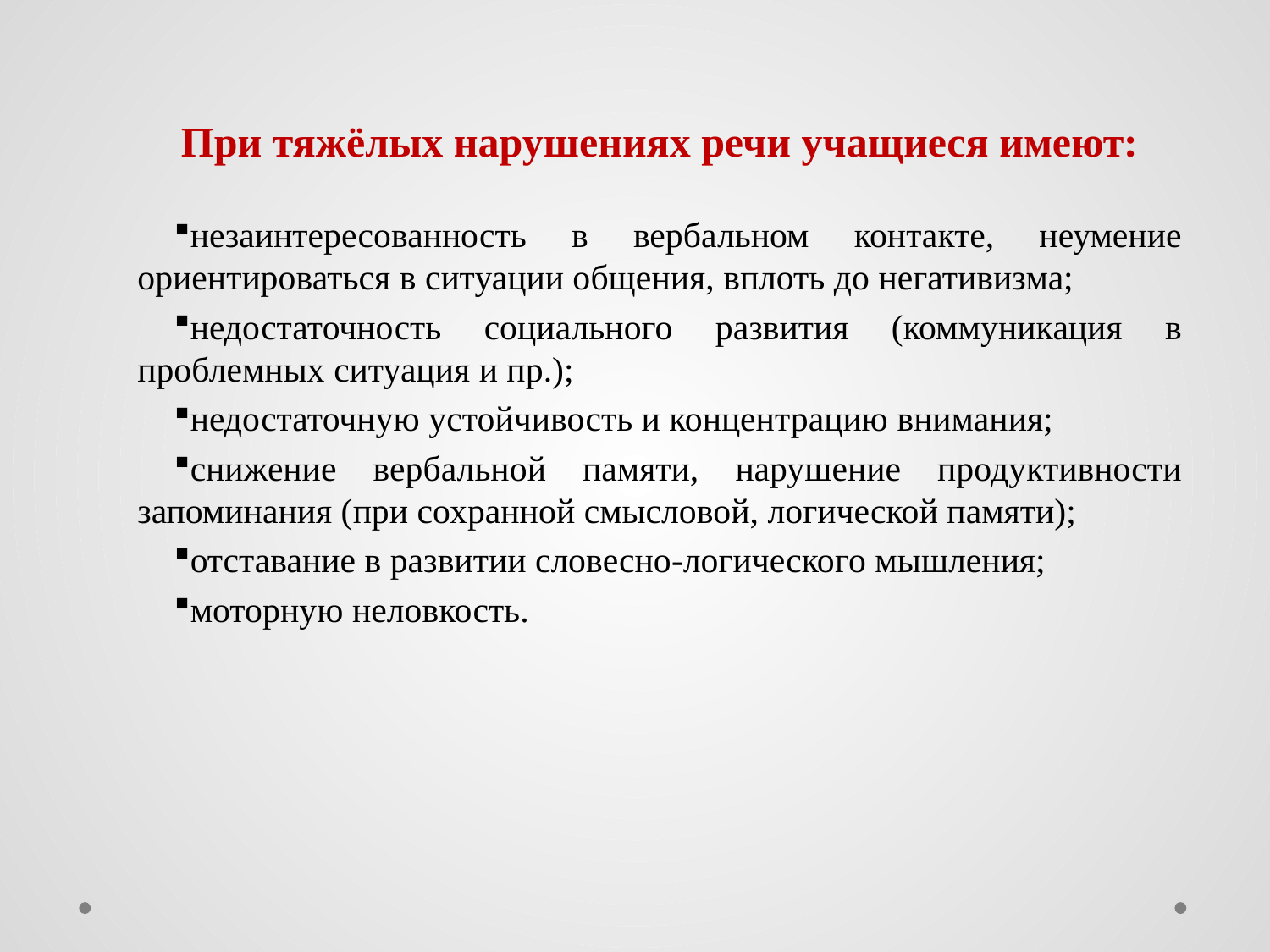

# При тяжёлых нарушениях речи учащиеся имеют:
незаинтересованность в вербальном контакте, неумение ориентироваться в ситуации общения, вплоть до негативизма;
недостаточность социального развития (коммуникация в проблемных ситуация и пр.);
недостаточную устойчивость и концентрацию внимания;
снижение вербальной памяти, нарушение продуктивности запоминания (при сохранной смысловой, логической памяти);
отставание в развитии словесно-логического мышления;
моторную неловкость.